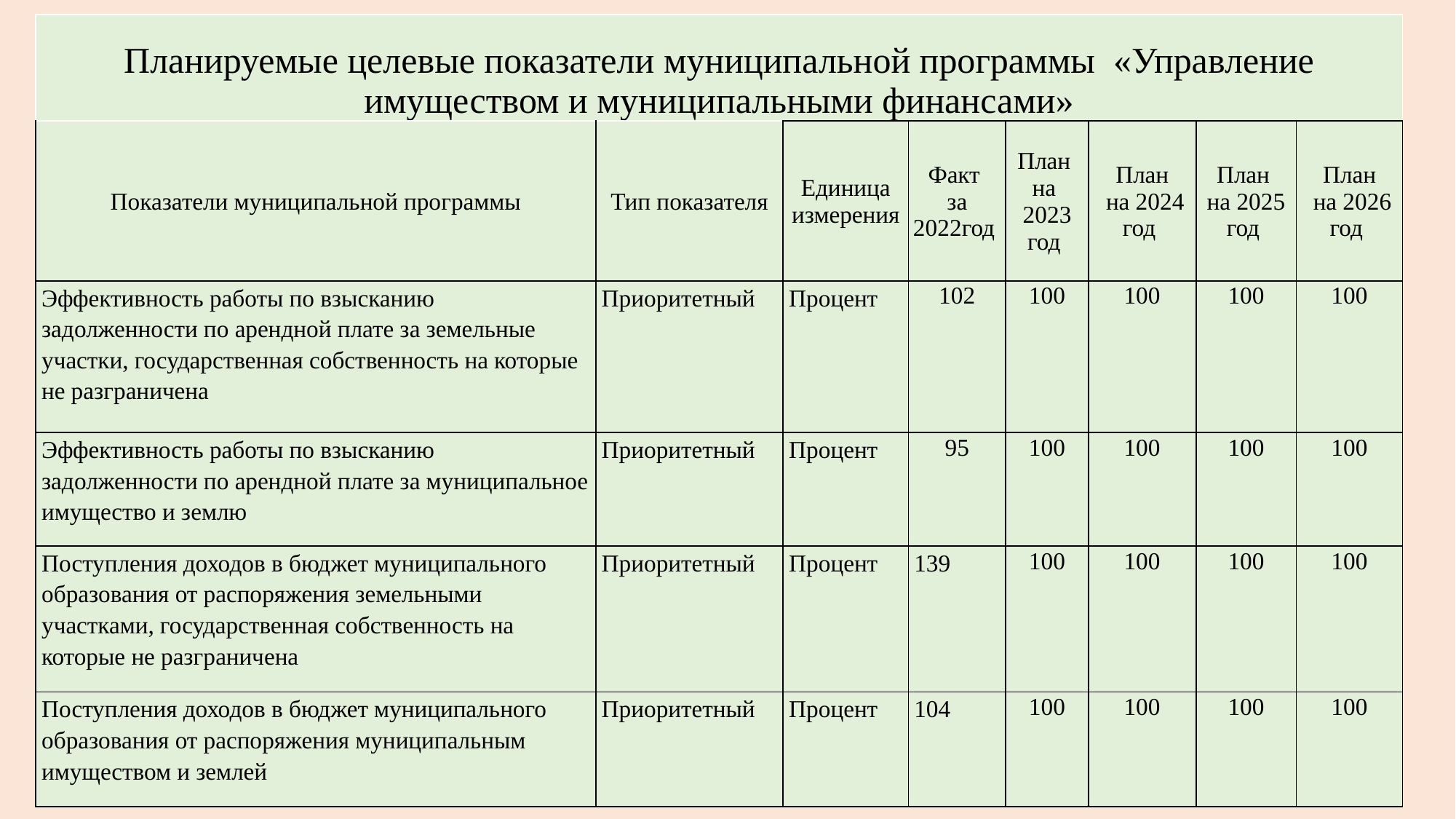

| Планируемые целевые показатели муниципальной программы «Управление имуществом и муниципальными финансами» |  |  |  |  |  |  |  |
| --- | --- | --- | --- | --- | --- | --- | --- |
| Показатели муниципальной программы | Тип показателя | Единица измерения | Факт за 2022год | План на 2023 год | План на 2024 год | План на 2025 год | План на 2026 год |
| Эффективность работы по взысканию задолженности по арендной плате за земельные участки, государственная собственность на которые не разграничена | Приоритетный | Процент | 102 | 100 | 100 | 100 | 100 |
| Эффективность работы по взысканию задолженности по арендной плате за муниципальное имущество и землю | Приоритетный | Процент | 95 | 100 | 100 | 100 | 100 |
| Поступления доходов в бюджет муниципального образования от распоряжения земельными участками, государственная собственность на которые не разграничена | Приоритетный | Процент | 139 | 100 | 100 | 100 | 100 |
| Поступления доходов в бюджет муниципального образования от распоряжения муниципальным имуществом и землей | Приоритетный | Процент | 104 | 100 | 100 | 100 | 100 |